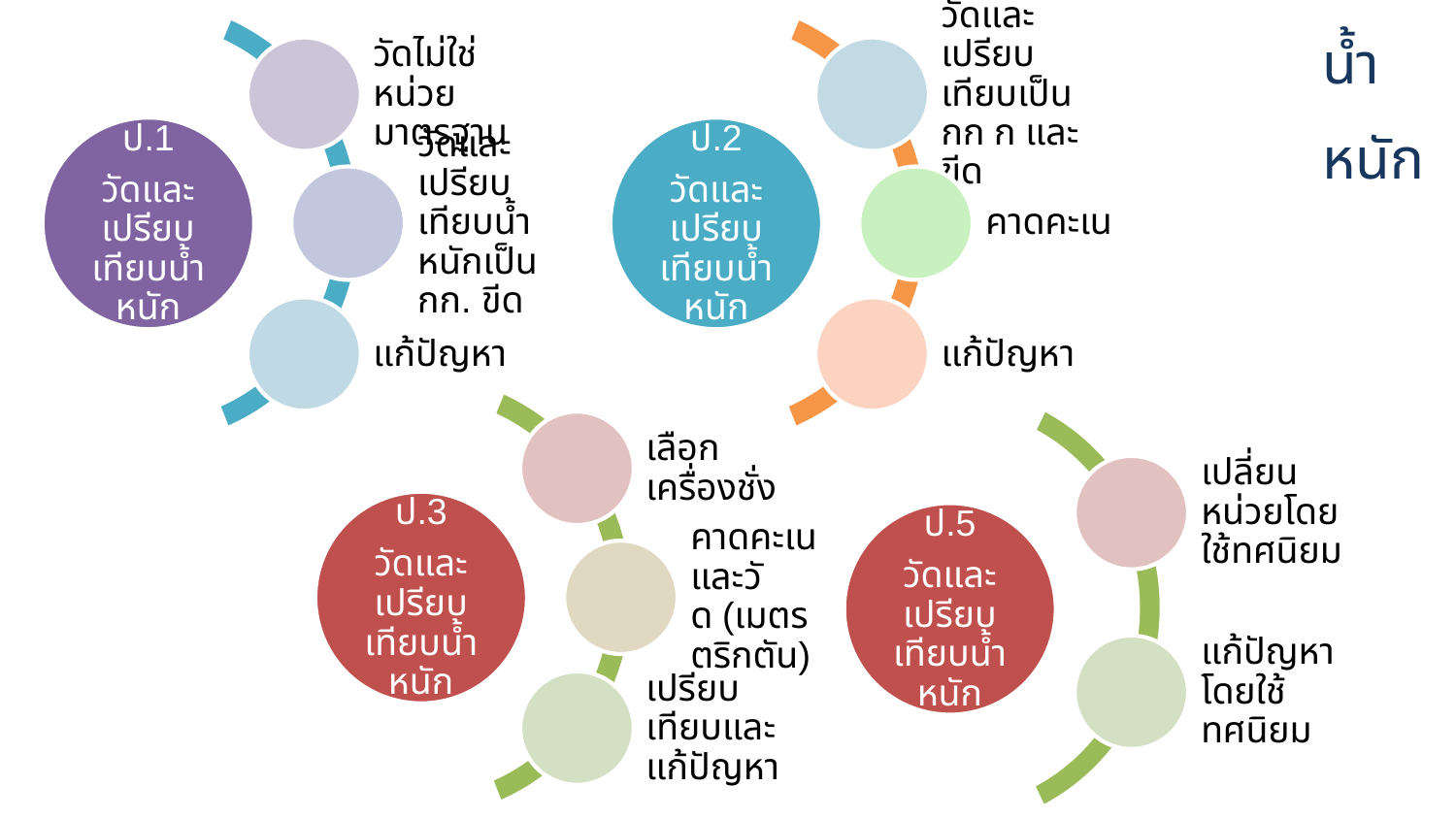

ป.1
วัดและเปรียบเทียบน้ำหนัก
วัดไม่ใช่หน่วยมาตรฐาน
วัดและเปรียบเทียบน้ำหนักเป็น กก. ขีด
แก้ปัญหา
ป.2
วัดและเปรียบเทียบน้ำหนัก
วัดและเปรียบเทียบเป็น กก ก และขีด
คาดคะเน
แก้ปัญหา
น้ำหนัก
ป.3
วัดและเปรียบเทียบน้ำหนัก
เลือกเครื่องชั่ง
คาดคะเนและวัด (เมตรตริกตัน)
เปรียบเทียบและแก้ปัญหา
ป.5
วัดและเปรียบเทียบน้ำหนัก
เปลี่ยนหน่วยโดยใช้ทศนิยม
แก้ปัญหาโดยใช้ทศนิยม